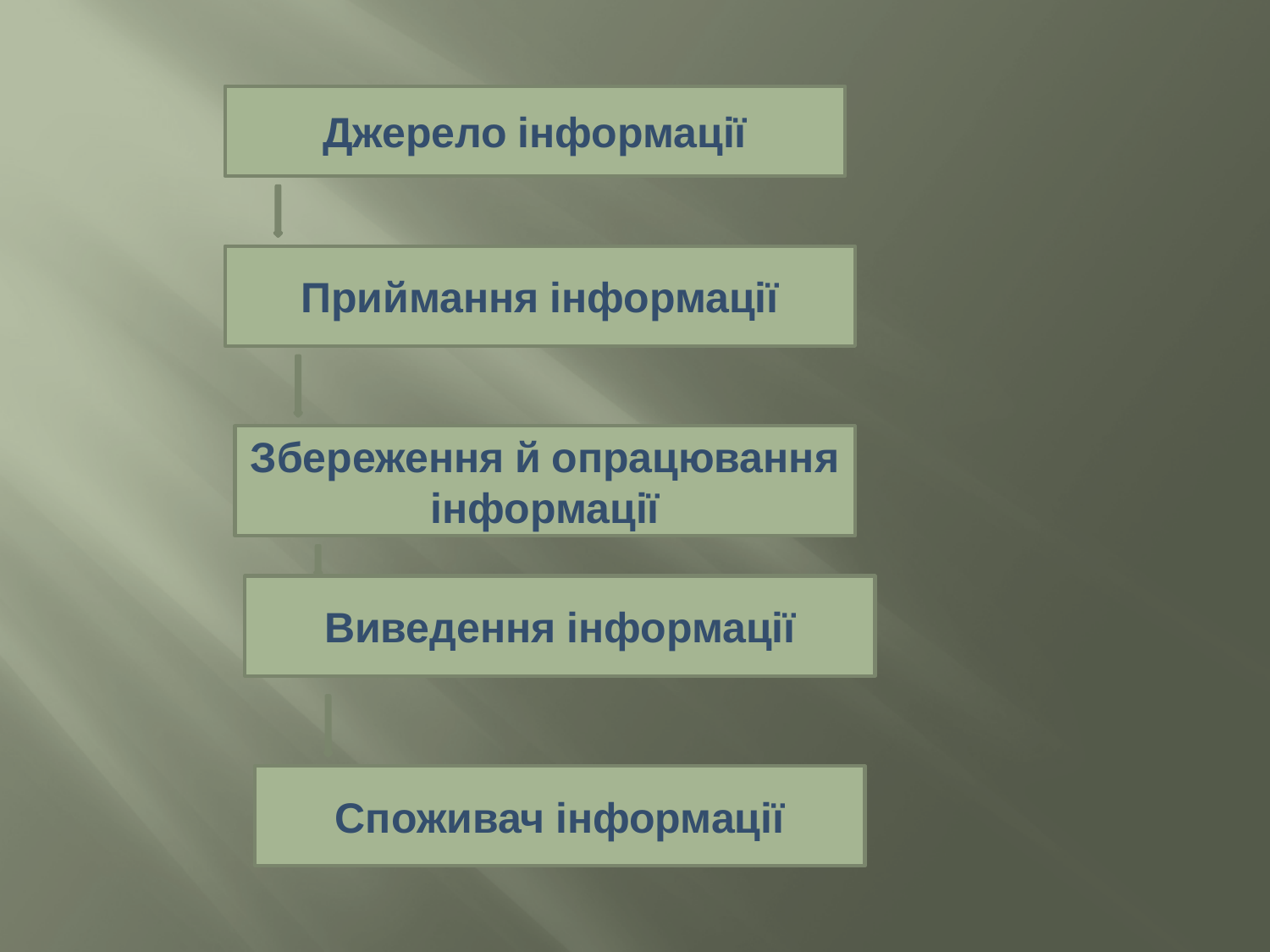

Джерело інформації

Приймання інформації

Збереження й опрацювання інформації

Виведення інформації

Споживач інформації